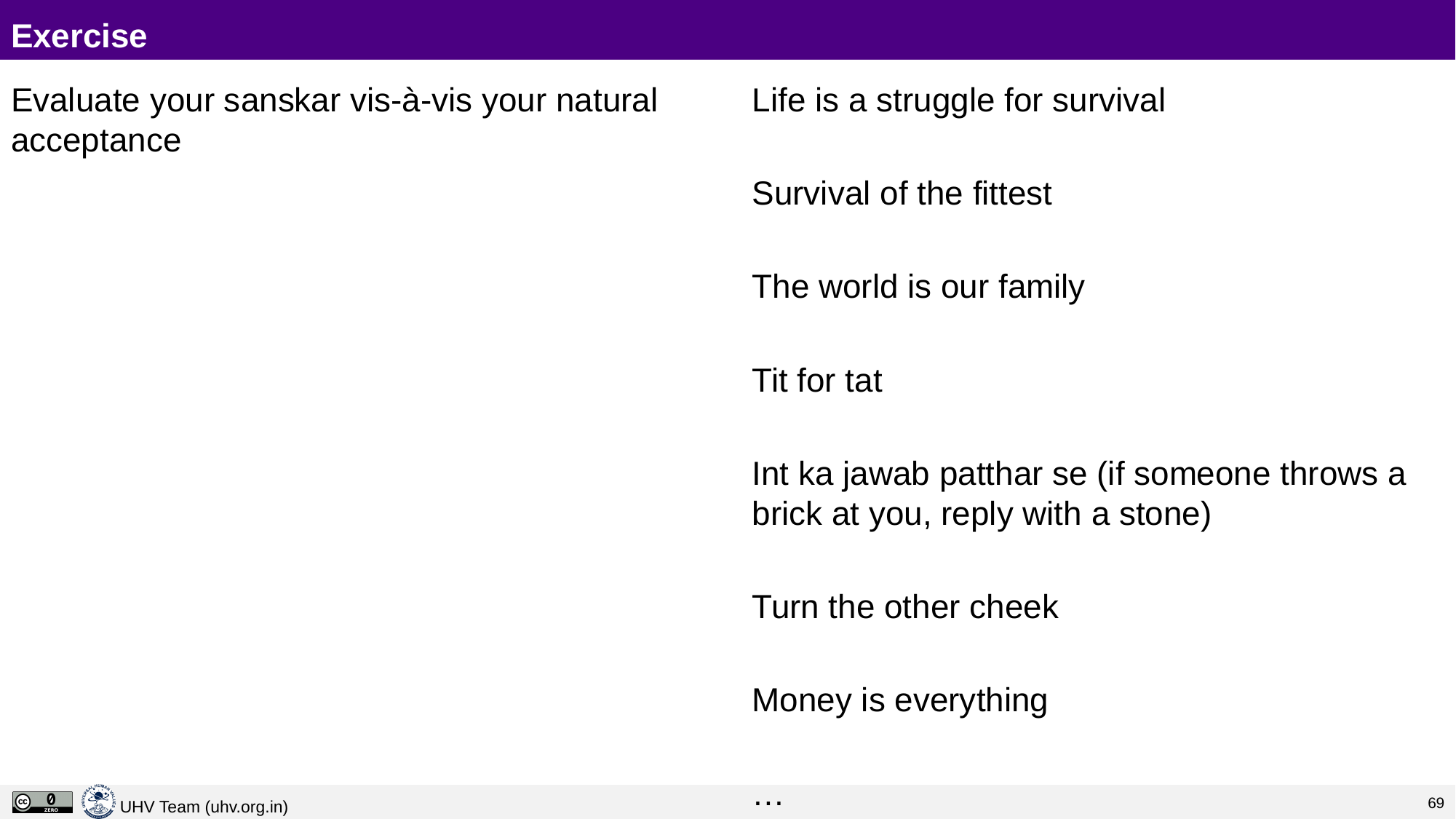

# Exercise
Evaluate your sanskar vis-à-vis your natural acceptance

Life is a struggle for survival

Survival of the fittest

The world is our family

Tit for tat

Int ka jawab patthar se (if someone throws a brick at you, reply with a stone)

Turn the other cheek

Money is everything

…